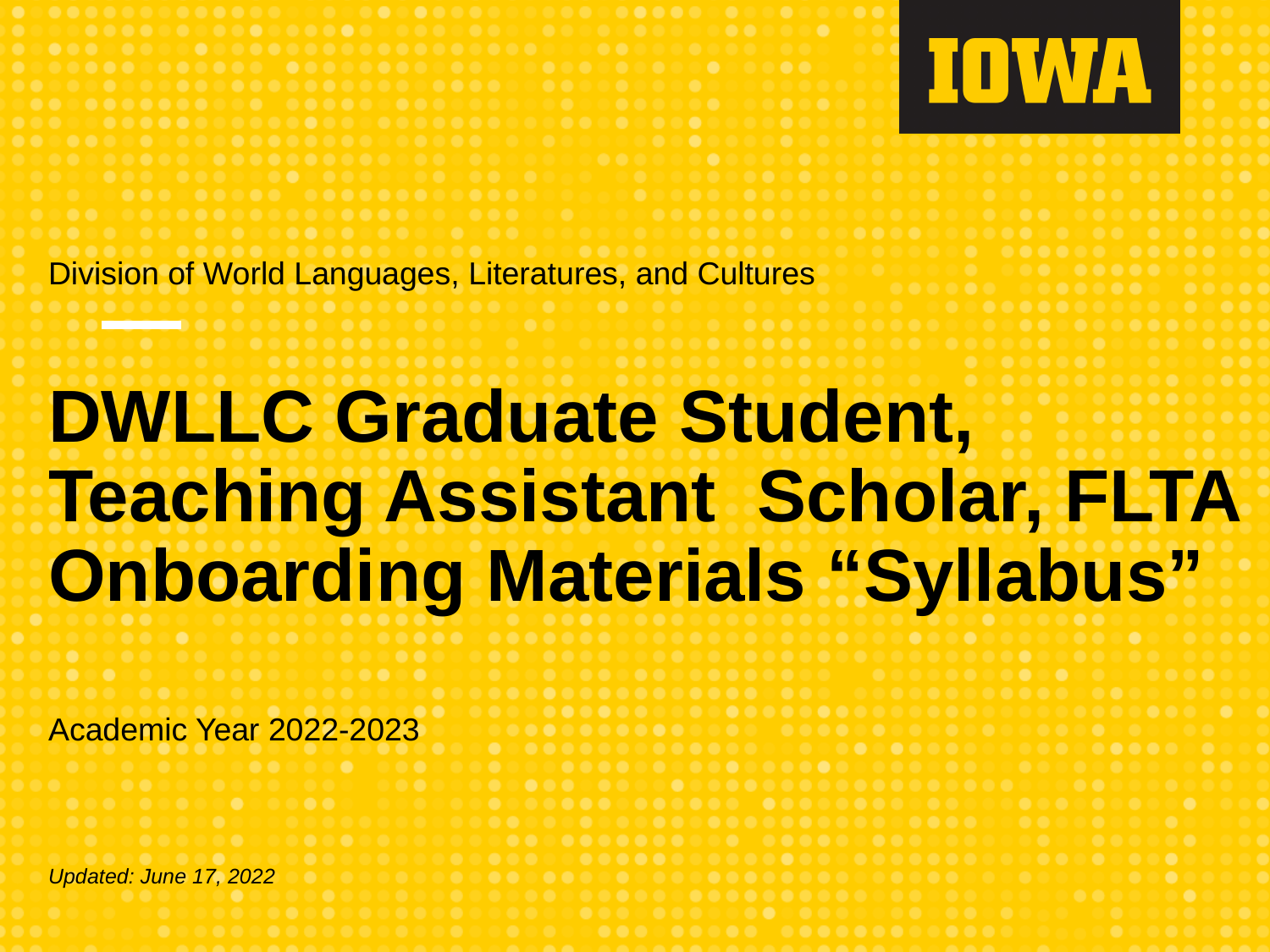

Division of World Languages, Literatures, and Cultures
# DWLLC Graduate Student, Teaching Assistant  Scholar, FLTA Onboarding Materials “Syllabus”
Academic Year 2022-2023

Updated: June 17, 2022